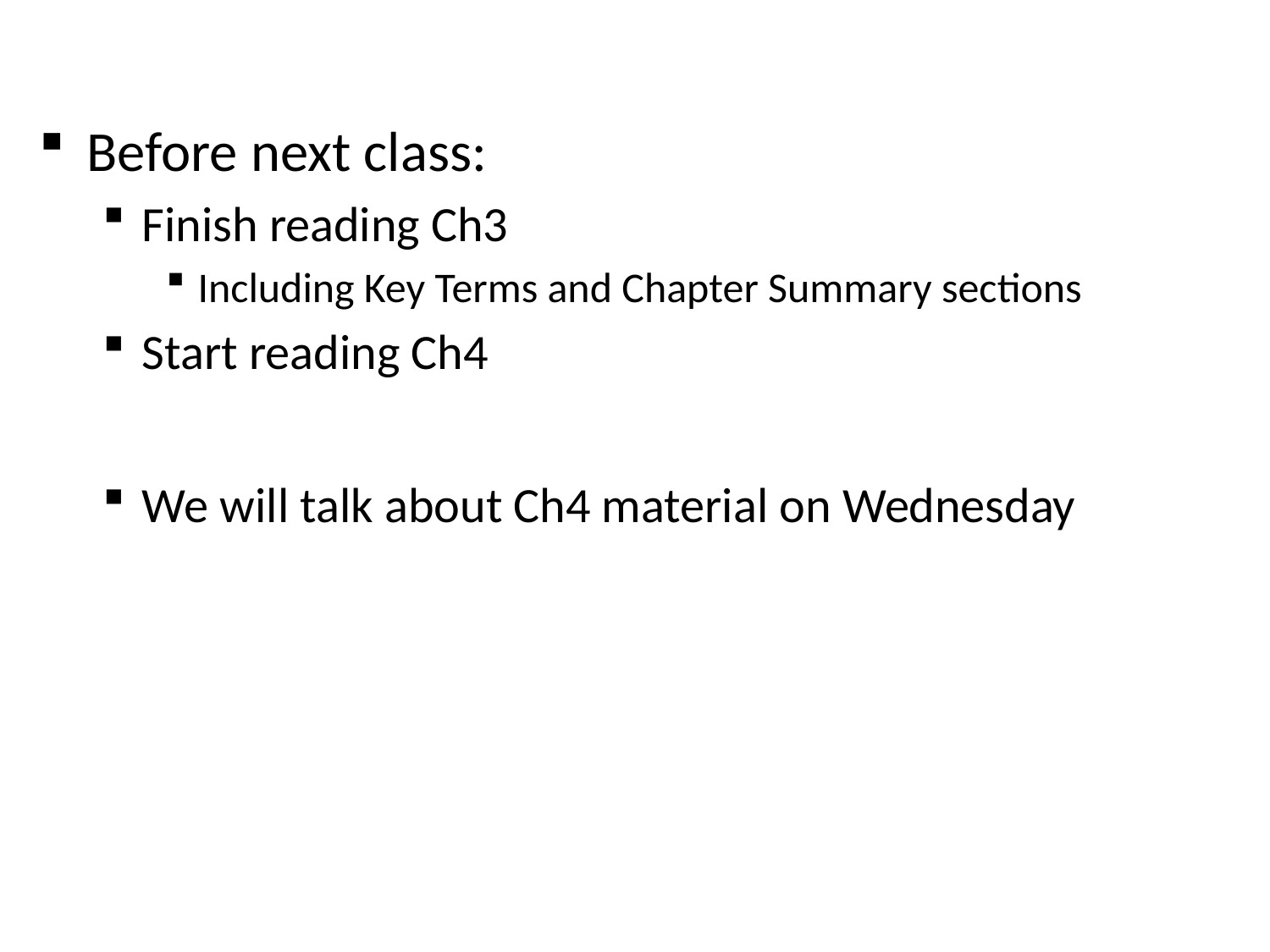

Before next class:
Finish reading Ch3
Including Key Terms and Chapter Summary sections
Start reading Ch4

We will talk about Ch4 material on Wednesday